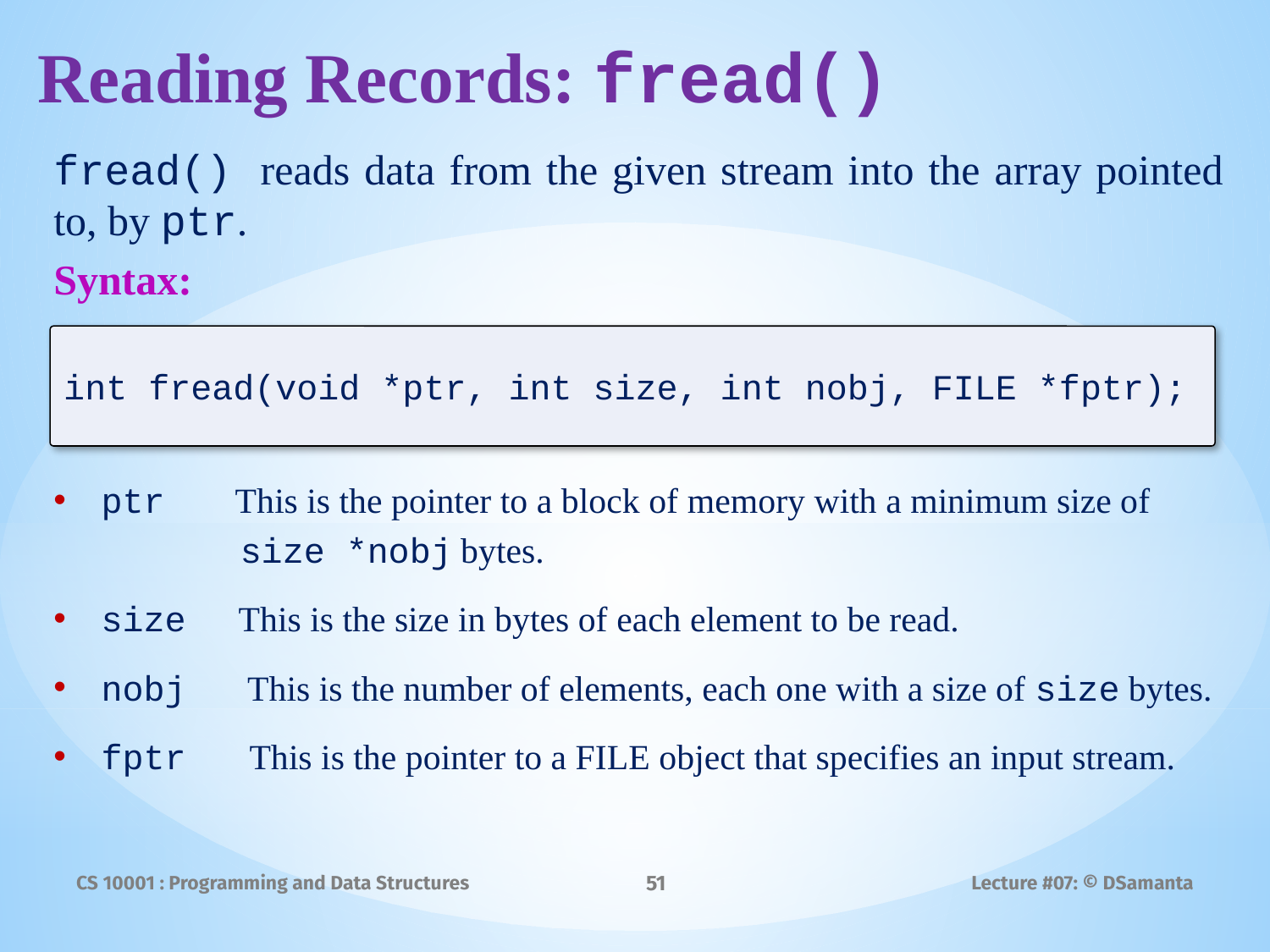

# Reading Records: fread()
fread() reads data from the given stream into the array pointed to, by ptr.
Syntax:

ptr        This is the pointer to a block of memory with a minimum size of
                     size *nobj bytes.

size      This is the size in bytes of each element to be read.

nobj       This is the number of elements, each one with a size of size bytes.

fptr   This is the pointer to a FILE object that specifies an input stream.
int fread(void *ptr, int size, int nobj, FILE *fptr);
CS 10001 : Programming and Data Structures
51
Lecture #07: © DSamanta